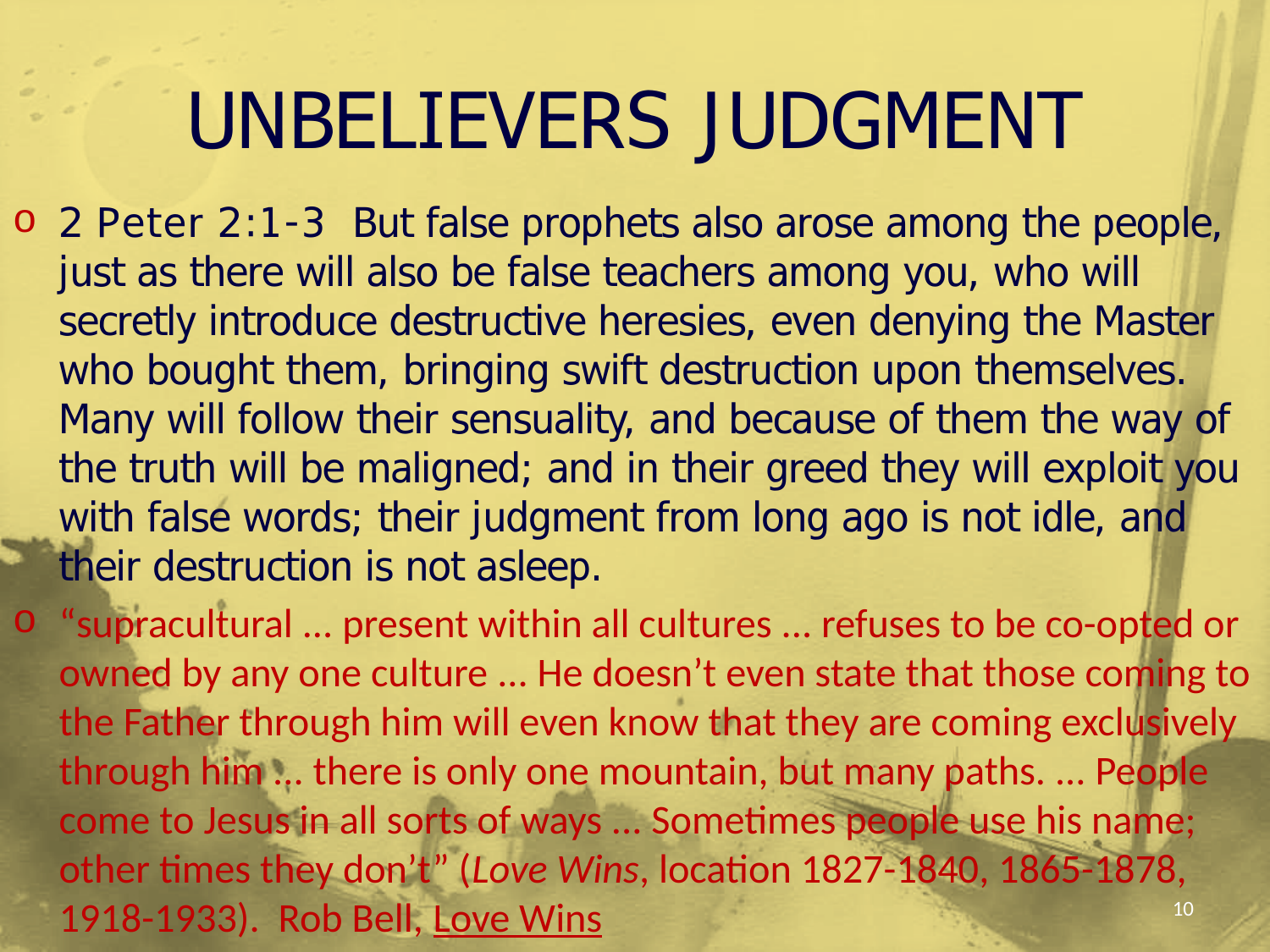

# UNBELIEVERS JUDGMENT
2 Peter 2:1-3  But false prophets also arose among the people, just as there will also be false teachers among you, who will secretly introduce destructive heresies, even denying the Master who bought them, bringing swift destruction upon themselves.  Many will follow their sensuality, and because of them the way of the truth will be maligned; and in their greed they will exploit you with false words; their judgment from long ago is not idle, and their destruction is not asleep.
“supracultural ... present within all cultures ... refuses to be co-opted or owned by any one culture ... He doesn’t even state that those coming to the Father through him will even know that they are coming exclusively through him ... there is only one mountain, but many paths. ... People come to Jesus in all sorts of ways ... Sometimes people use his name; other times they don’t” (Love Wins, location 1827-1840, 1865-1878, 1918-1933).  Rob Bell, Love Wins

10